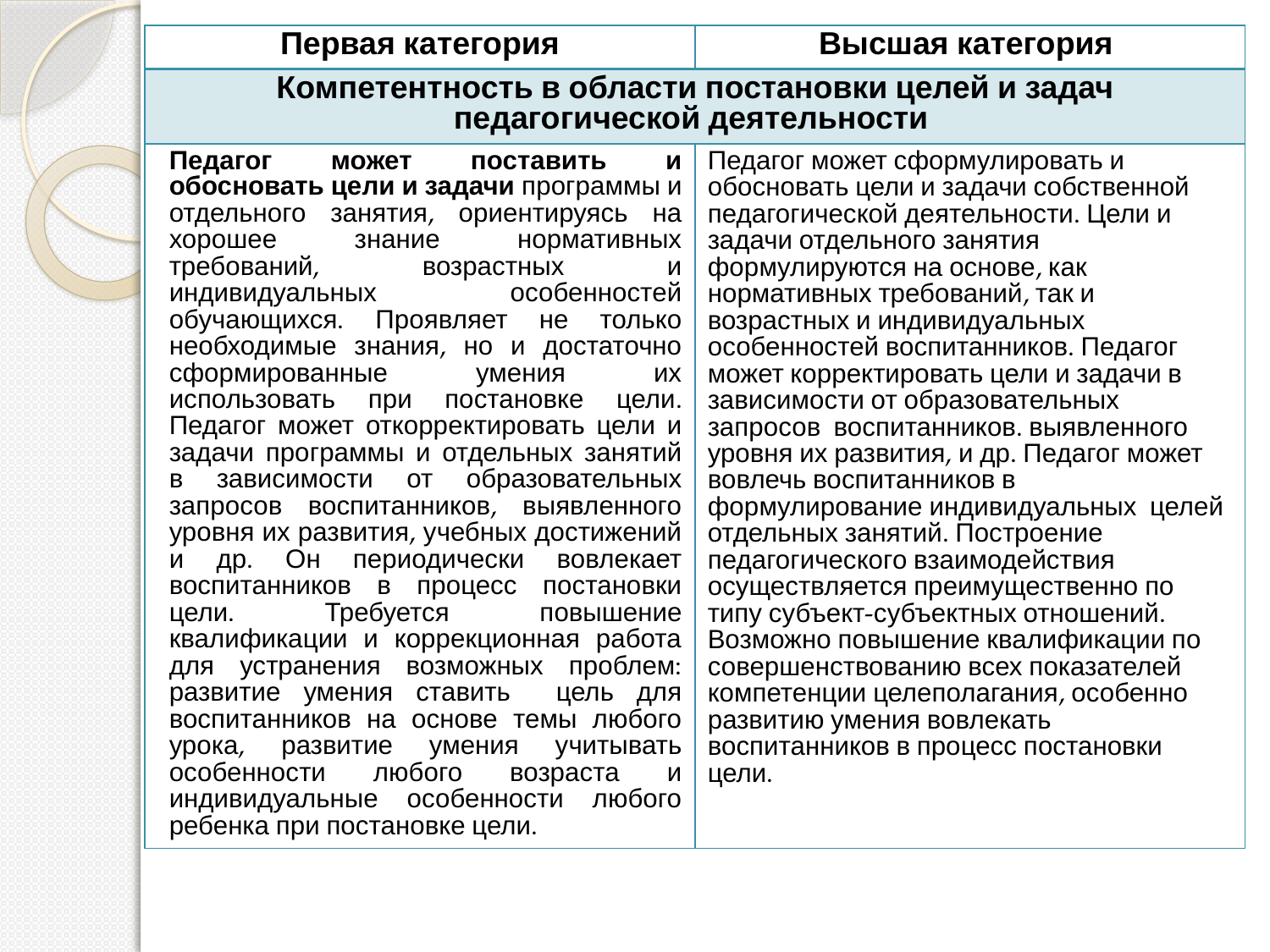

| Первая категория | Высшая категория |
| --- | --- |
| Компетентность в области постановки целей и задач педагогической деятельности |  |
| Педагог может поставить и обосновать цели и задачи программы и отдельного занятия, ориентируясь на хорошее знание нормативных требований, возрастных и индивидуальных особенностей обучающихся. Проявляет не только необходимые знания, но и достаточно сформированные умения их использовать при постановке цели. Педагог может откорректировать цели и задачи программы и отдельных занятий в зависимости от образовательных запросов воспитанников, выявленного уровня их развития, учебных достижений и др. Он периодически вовлекает воспитанников в процесс постановки цели. Требуется повышение квалификации и коррекционная работа для устранения возможных проблем: развитие умения ставить цель для воспитанников на основе темы любого урока, развитие умения учитывать особенности любого возраста и индивидуальные особенности любого ребенка при постановке цели. | Педагог может сформулировать и обосновать цели и задачи собственной педагогической деятельности. Цели и задачи отдельного занятия формулируются на основе, как нормативных требований, так и возрастных и индивидуальных особенностей воспитанников. Педагог может корректировать цели и задачи в зависимости от образовательных запросов воспитанников. выявленного уровня их развития, и др. Педагог может вовлечь воспитанников в формулирование индивидуальных целей отдельных занятий. Построение педагогического взаимодействия осуществляется преимущественно по типу субъект-субъектных отношений. Возможно повышение квалификации по совершенствованию всех показателей компетенции целеполагания, особенно развитию умения вовлекать воспитанников в процесс постановки цели. |